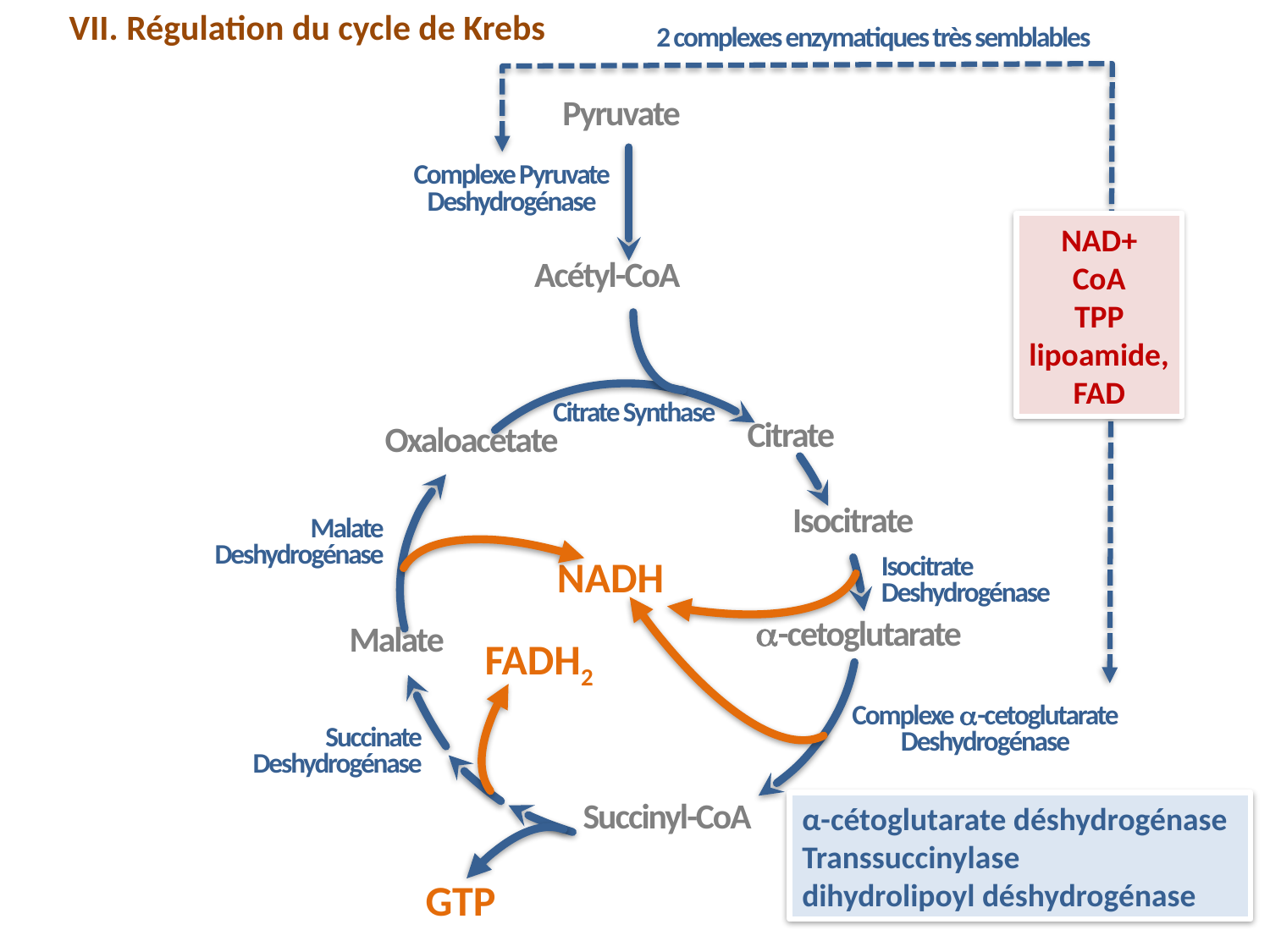

VII. Régulation du cycle de Krebs
2 complexes enzymatiques très semblables

Pyruvate

Complexe Pyruvate
Deshydrogénase

NAD+
CoA
TPP
lipoamide,
FAD

Acétyl-CoA

Citrate Synthase
Citrate
Oxaloacetate

Isocitrate

Malate
Deshydrogénase
NADH
Isocitrate
Deshydrogénase

α-cetoglutarate
Malate
FADH2
Complexe α-cetoglutarate
Deshydrogénase
Succinate
Deshydrogénase
Succinyl-CoA
α-cétoglutarate déshydrogénase
Transsuccinylase
dihydrolipoyl déshydrogénase
GTP